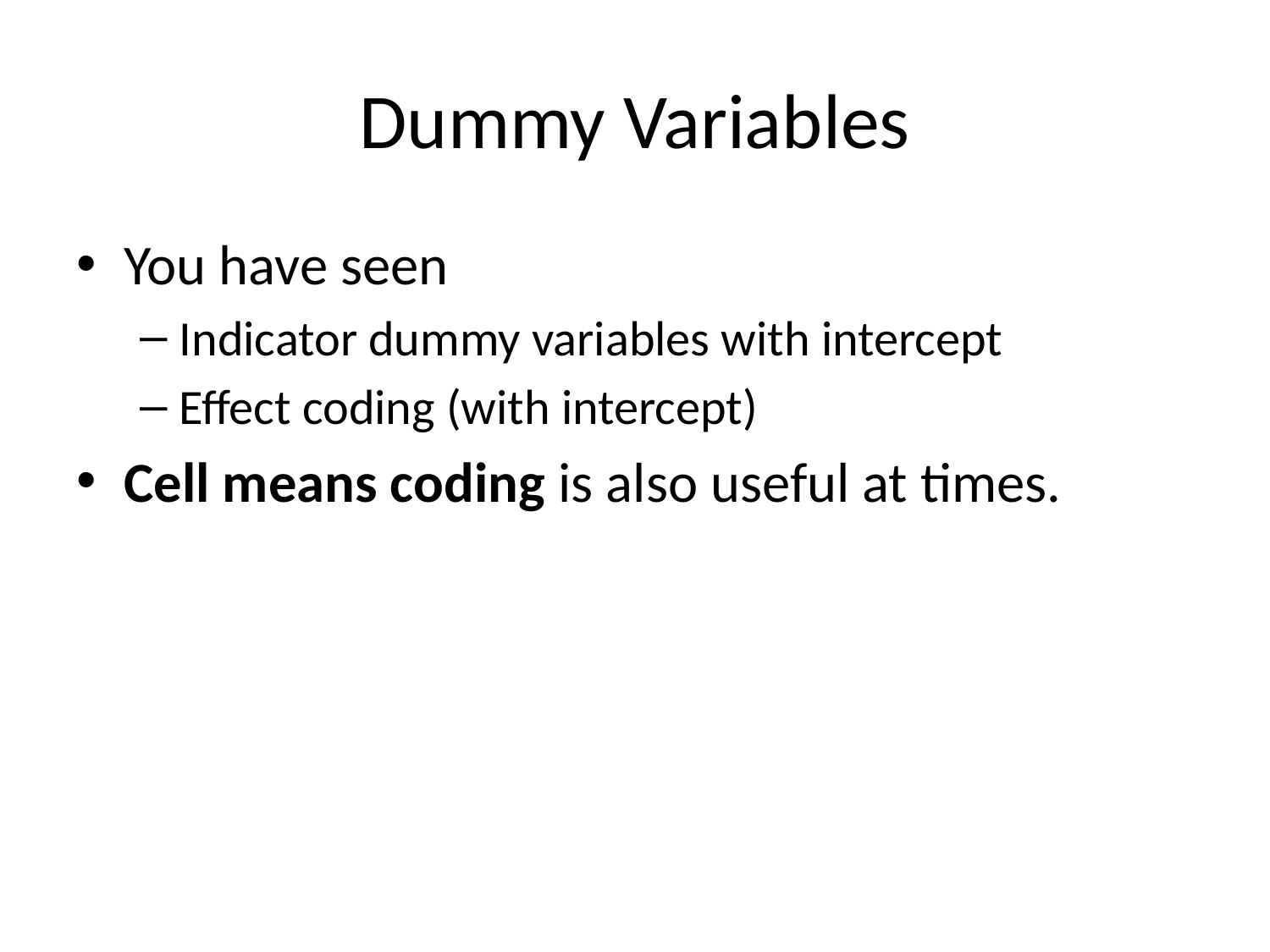

# Dummy Variables
You have seen
Indicator dummy variables with intercept
Effect coding (with intercept)
Cell means coding is also useful at times.